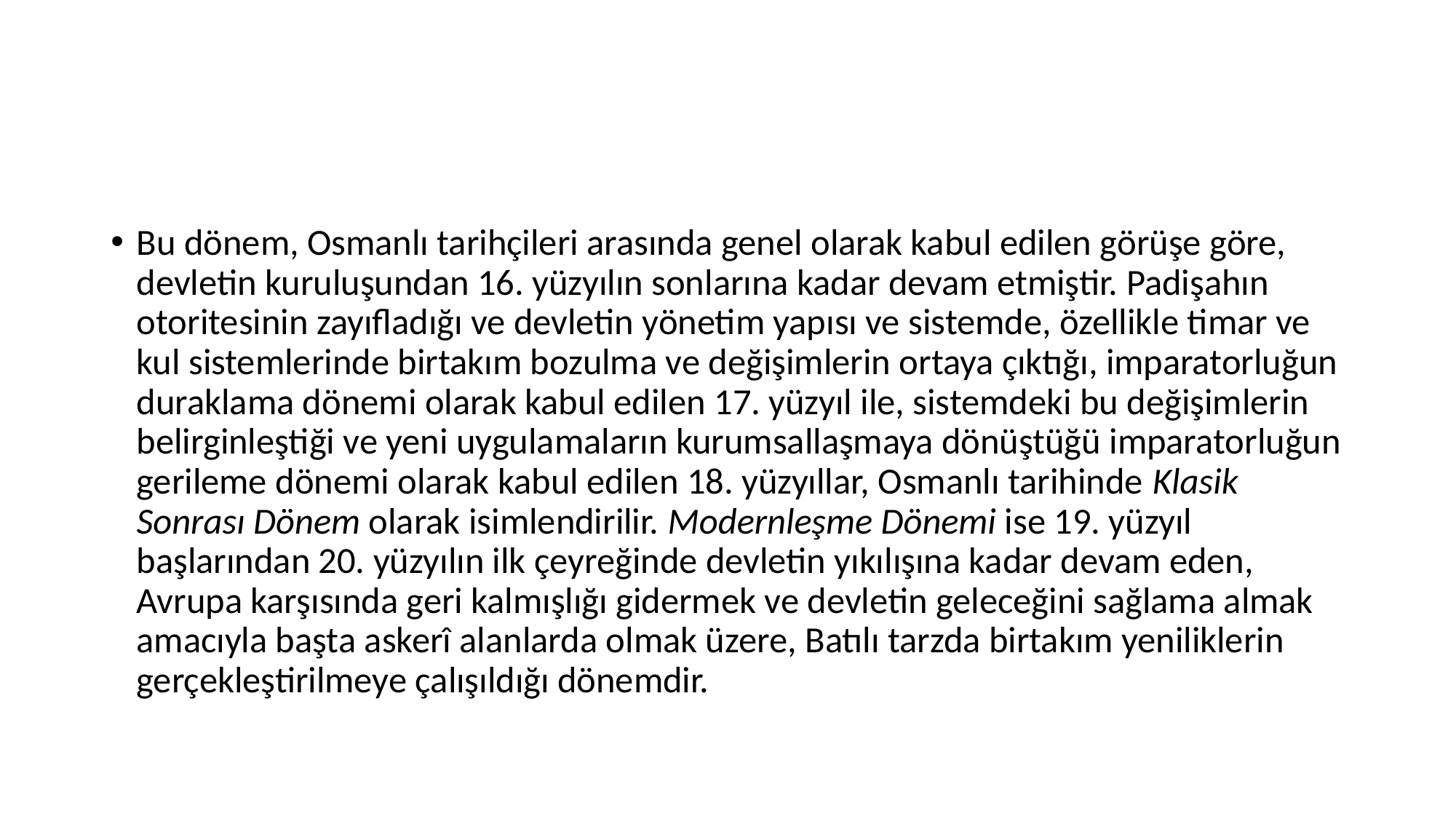

#
Bu dönem, Osmanlı tarihçileri arasında genel olarak kabul edilen görüşe göre, devletin kuruluşundan 16. yüzyılın sonlarına kadar devam etmiştir. Padişahın otoritesinin zayıfladığı ve devletin yönetim yapısı ve sistemde, özellikle timar ve kul sistemlerinde birtakım bozulma ve değişimlerin ortaya çıktığı, imparatorluğun duraklama dönemi olarak kabul edilen 17. yüzyıl ile, sistemdeki bu değişimlerin belirginleştiği ve yeni uygulamaların kurumsallaşmaya dönüştüğü imparatorluğun gerileme dönemi olarak kabul edilen 18. yüzyıllar, Osmanlı tarihinde Klasik Sonrası Dönem olarak isimlendirilir. Modernleşme Dönemi ise 19. yüzyıl başlarından 20. yüzyılın ilk çeyreğinde devletin yıkılışına kadar devam eden, Avrupa karşısında geri kalmışlığı gidermek ve devletin geleceğini sağlama almak amacıyla başta askerî alanlarda olmak üzere, Batılı tarzda birtakım yeniliklerin gerçekleştirilmeye çalışıldığı dönemdir.